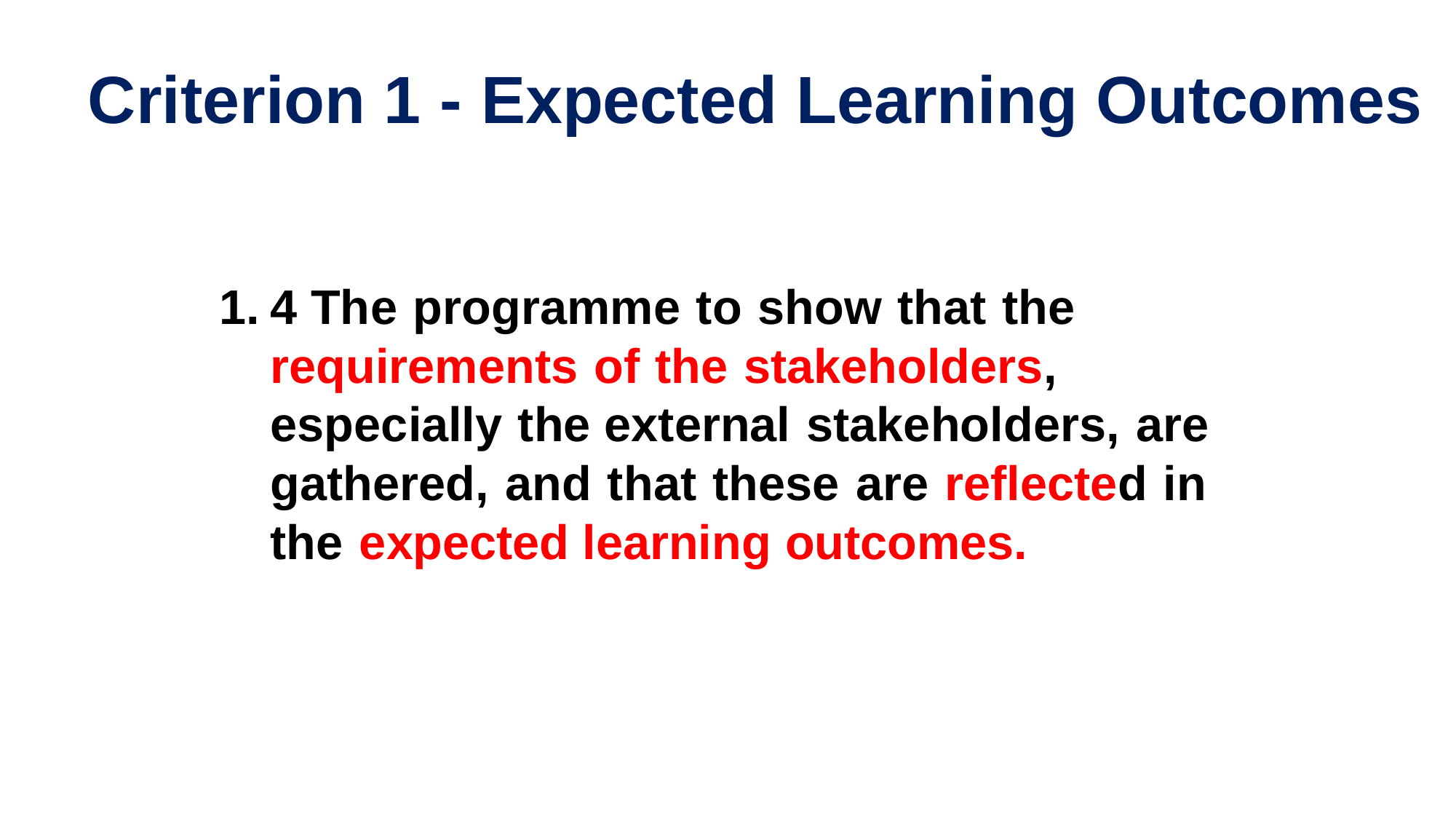

Criterion 1 - Expected Learning Outcomes
4 The programme to show that the requirements of the stakeholders, especially the external stakeholders, are gathered, and that these are reflected in the expected learning outcomes.